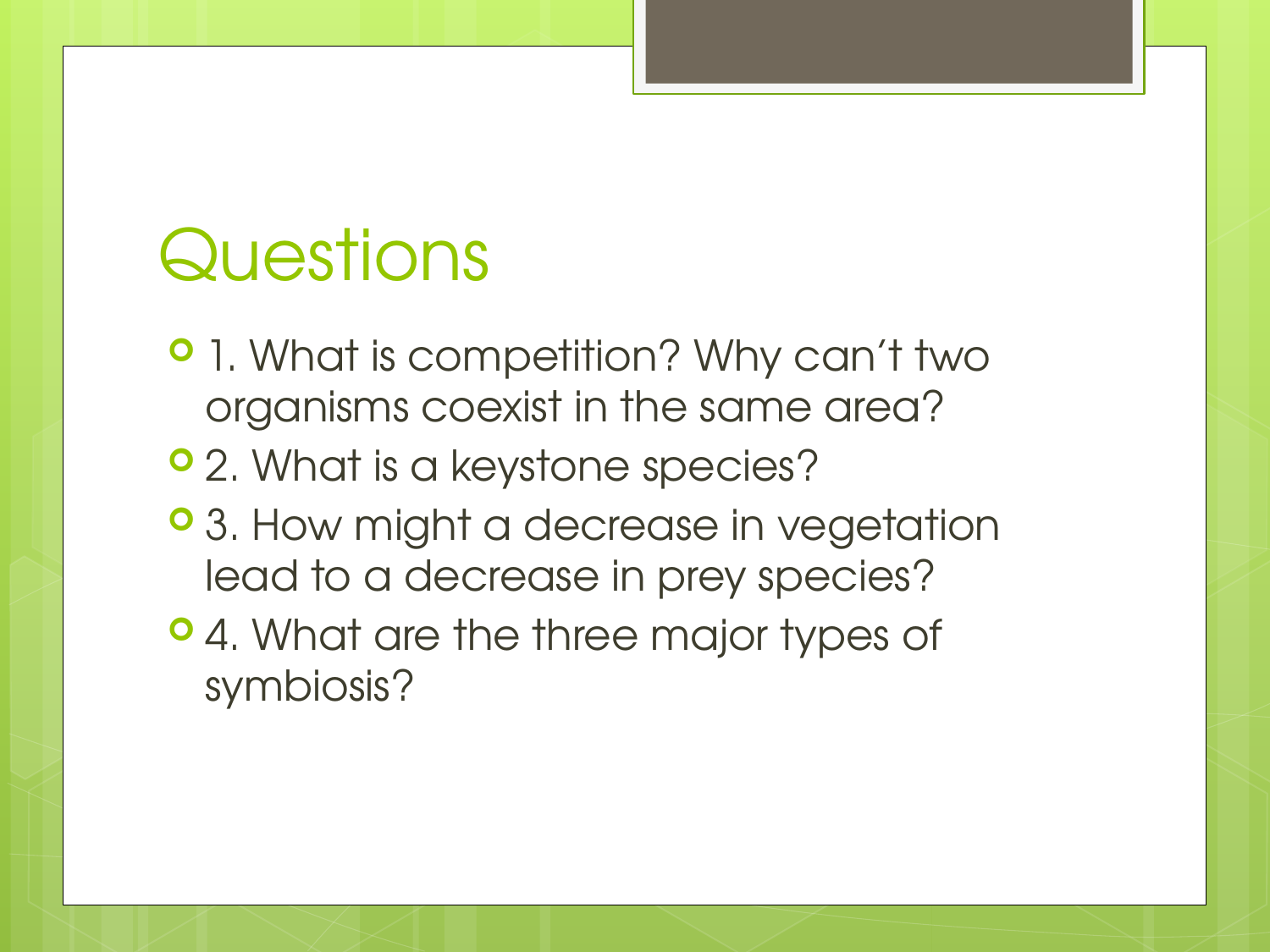

# Questions
1. What is competition? Why can’t two organisms coexist in the same area?
2. What is a keystone species?
3. How might a decrease in vegetation lead to a decrease in prey species?
4. What are the three major types of symbiosis?